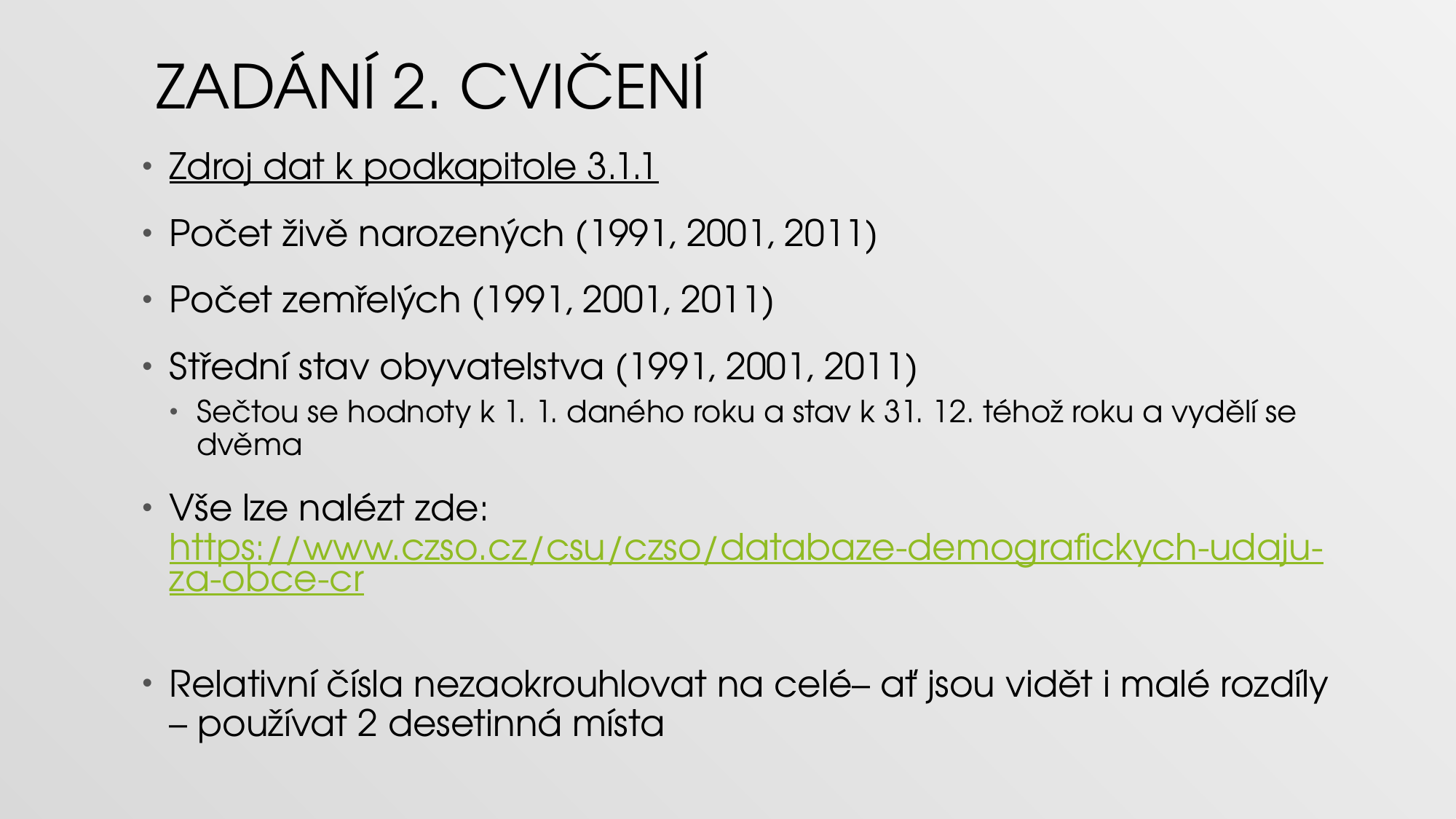

# Zadání 2. cvičení
Zdroj dat k podkapitole 3.1.1
Počet živě narozených (1991, 2001, 2011)
Počet zemřelých (1991, 2001, 2011)
Střední stav obyvatelstva (1991, 2001, 2011)
Sečtou se hodnoty k 1. 1. daného roku a stav k 31. 12. téhož roku a vydělí se dvěma
Vše lze nalézt zde: https://www.czso.cz/csu/czso/databaze-demografickych-udaju-za-obce-cr

Relativní čísla nezaokrouhlovat na celé– ať jsou vidět i malé rozdíly – používat 2 desetinná místa